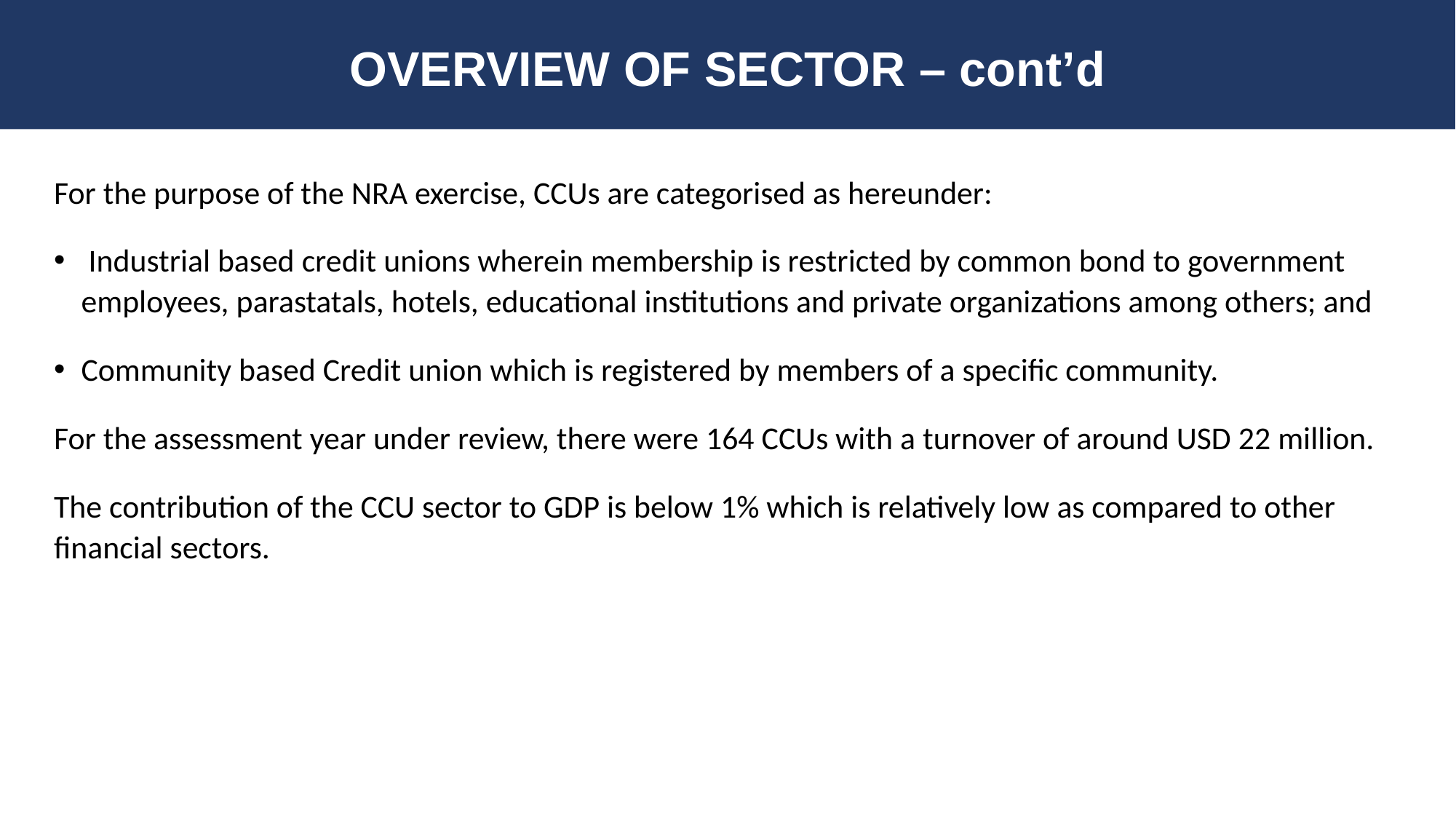

# OVERVIEW OF SECTOR – cont’d
For the purpose of the NRA exercise, CCUs are categorised as hereunder:
 Industrial based credit unions wherein membership is restricted by common bond to government employees, parastatals, hotels, educational institutions and private organizations among others; and
Community based Credit union which is registered by members of a specific community.
For the assessment year under review, there were 164 CCUs with a turnover of around USD 22 million.
The contribution of the CCU sector to GDP is below 1% which is relatively low as compared to other financial sectors.